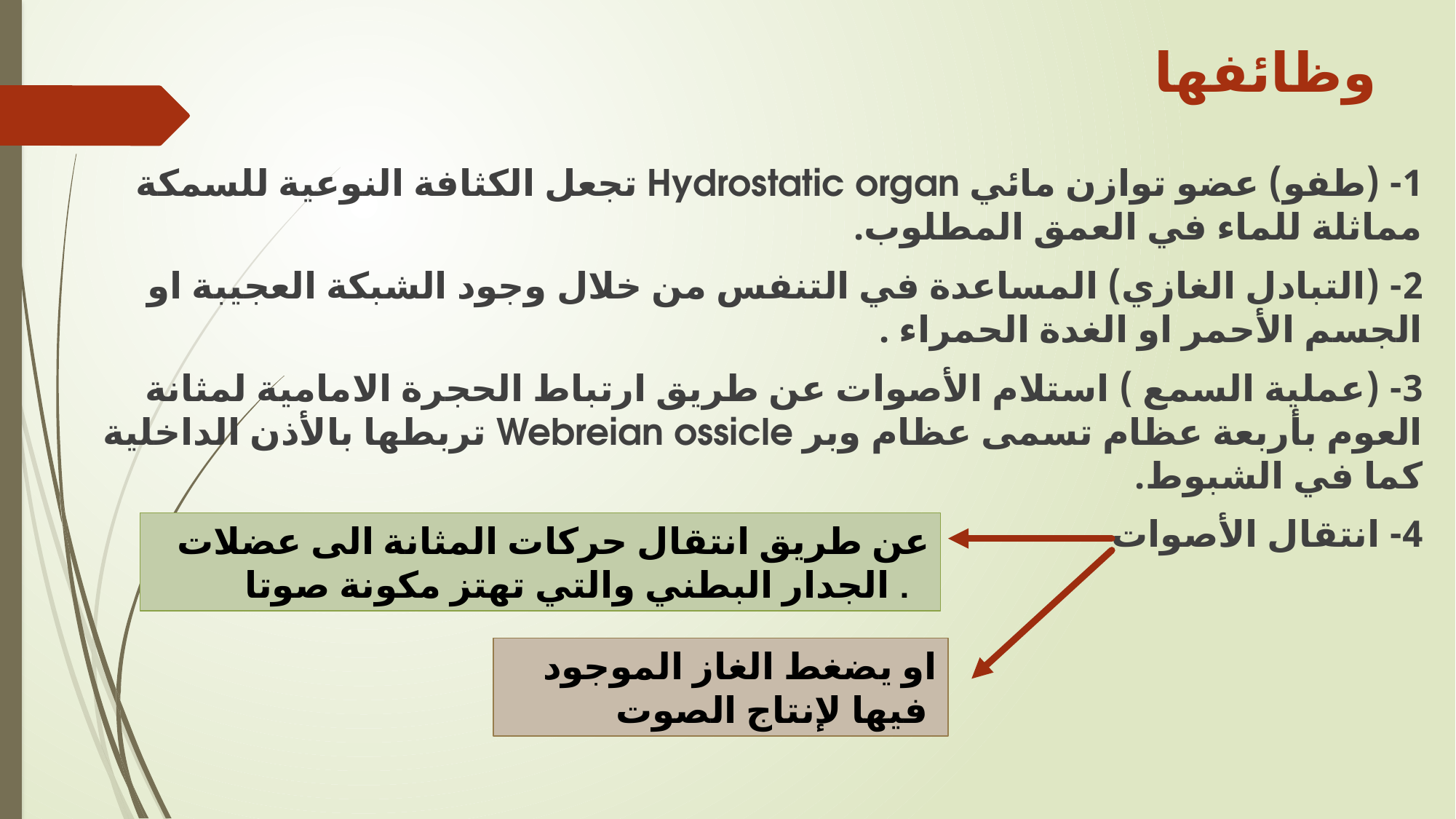

# وظائفها
1- (طفو) عضو توازن مائي Hydrostatic organ تجعل الكثافة النوعية للسمكة مماثلة للماء في العمق المطلوب.
2- (التبادل الغازي) المساعدة في التنفس من خلال وجود الشبكة العجيبة او الجسم الأحمر او الغدة الحمراء .
3- (عملية السمع ) استلام الأصوات عن طريق ارتباط الحجرة الامامية لمثانة العوم بأربعة عظام تسمى عظام وبر Webreian ossicle تربطها بالأذن الداخلية كما في الشبوط.
4- انتقال الأصوات
عن طريق انتقال حركات المثانة الى عضلات الجدار البطني والتي تهتز مكونة صوتا .
او يضغط الغاز الموجود فيها لإنتاج الصوت